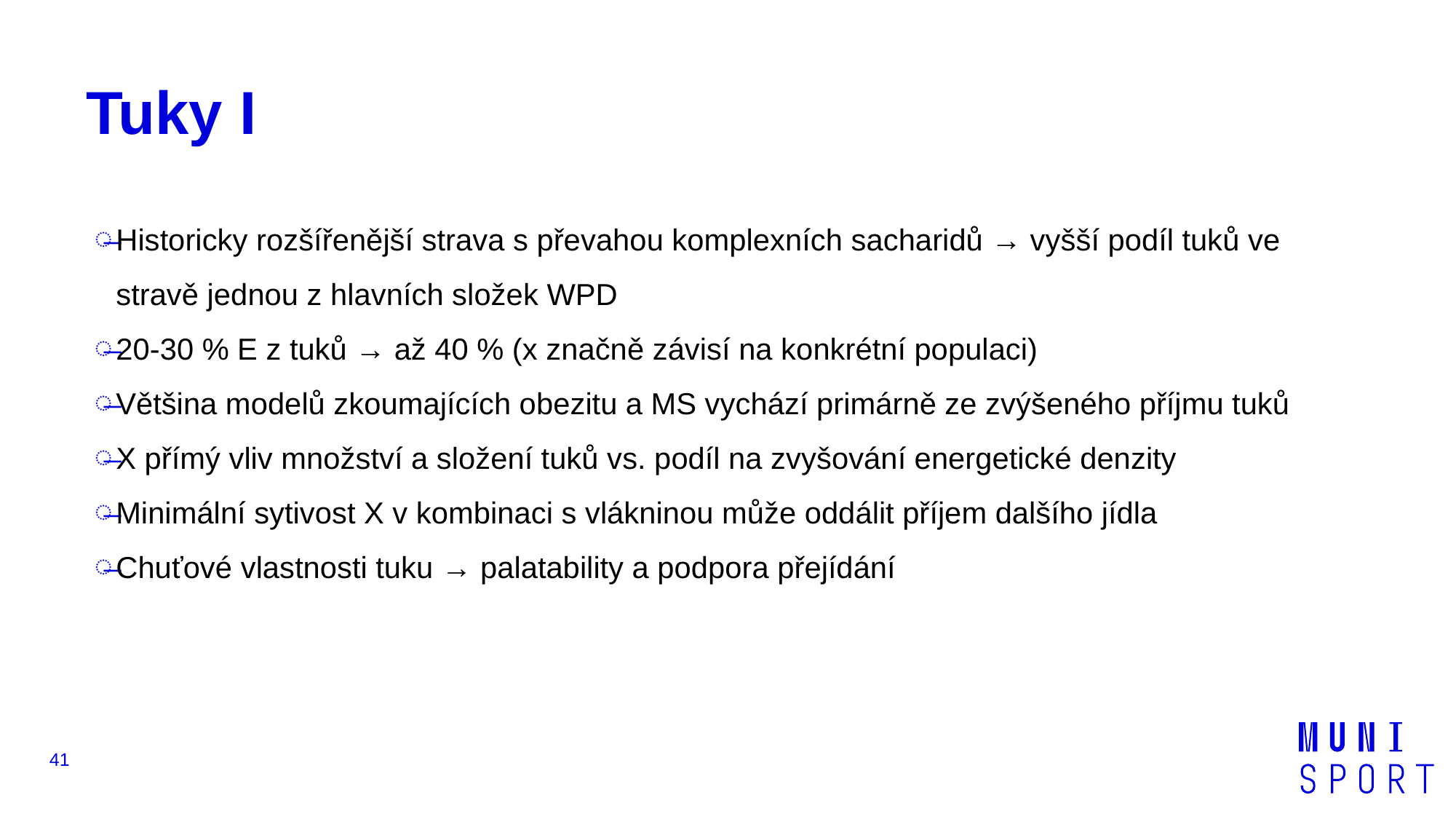

# Tuky I
Historicky rozšířenější strava s převahou komplexních sacharidů → vyšší podíl tuků ve stravě jednou z hlavních složek WPD
20-30 % E z tuků → až 40 % (x značně závisí na konkrétní populaci)
Většina modelů zkoumajících obezitu a MS vychází primárně ze zvýšeného příjmu tuků
X přímý vliv množství a složení tuků vs. podíl na zvyšování energetické denzity
Minimální sytivost X v kombinaci s vlákninou může oddálit příjem dalšího jídla
Chuťové vlastnosti tuku → palatability a podpora přejídání
41